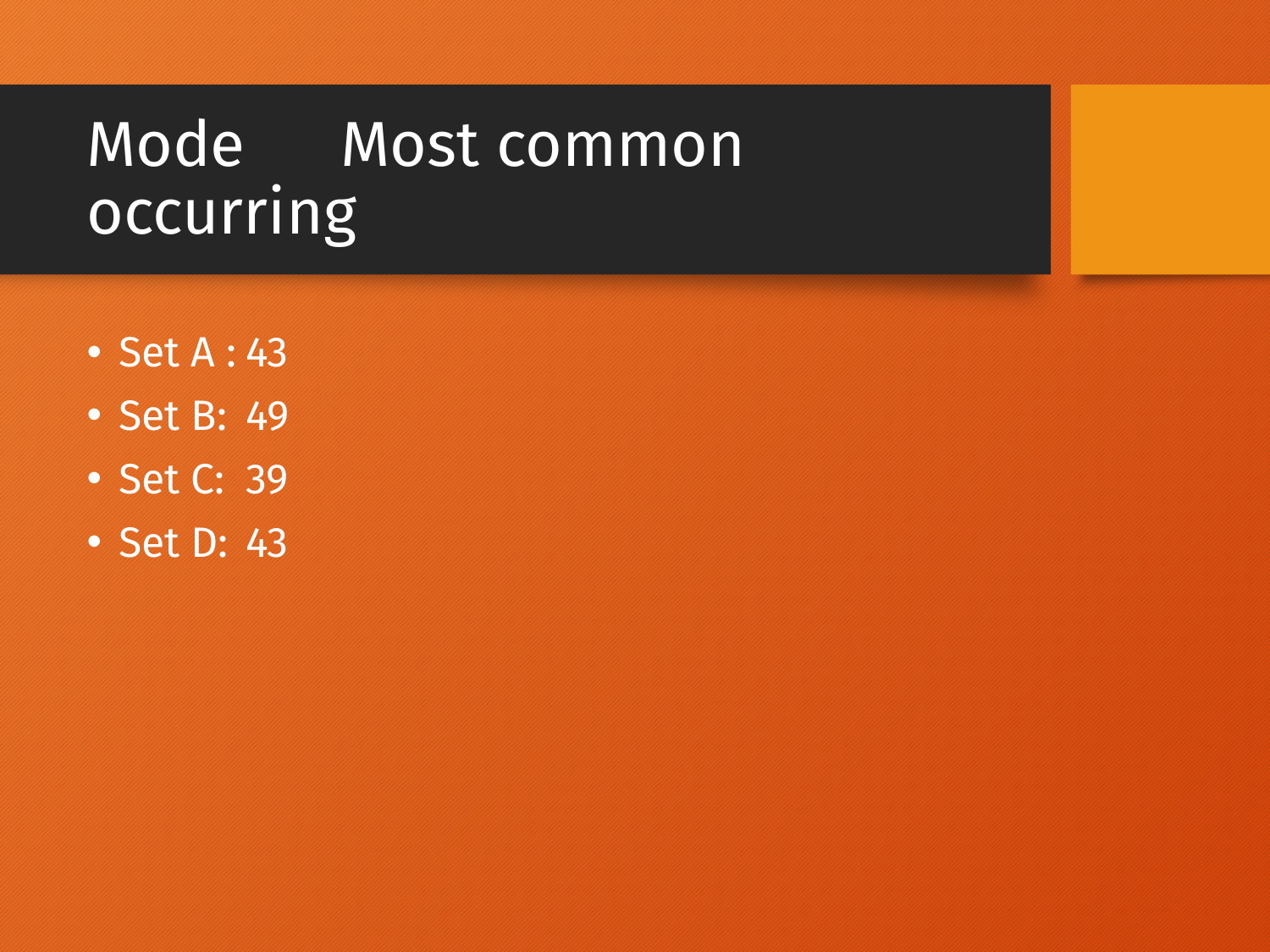

# Mode	Most common occurring
Set A :	43
Set B:	49
Set C:	39
Set D:	43